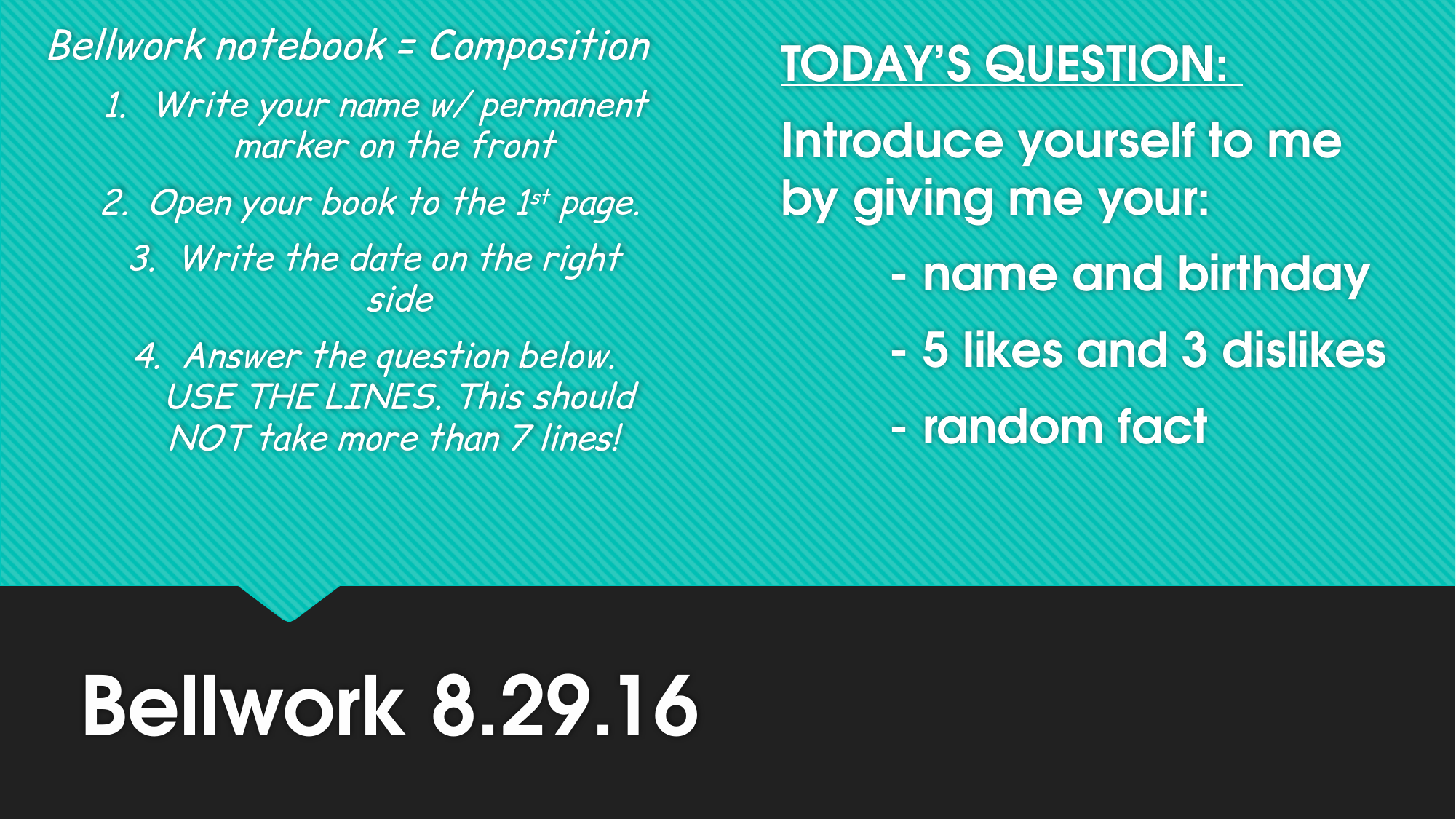

Bellwork notebook = Composition
Write your name w/ permanent marker on the front
Open your book to the 1st page.
Write the date on the right side
Answer the question below. USE THE LINES. This should NOT take more than 7 lines!

TODAY’S QUESTION:
Introduce yourself to me by giving me your:
		- name and birthday
		- 5 likes and 3 dislikes
		- random fact

# Bellwork 8.29.16